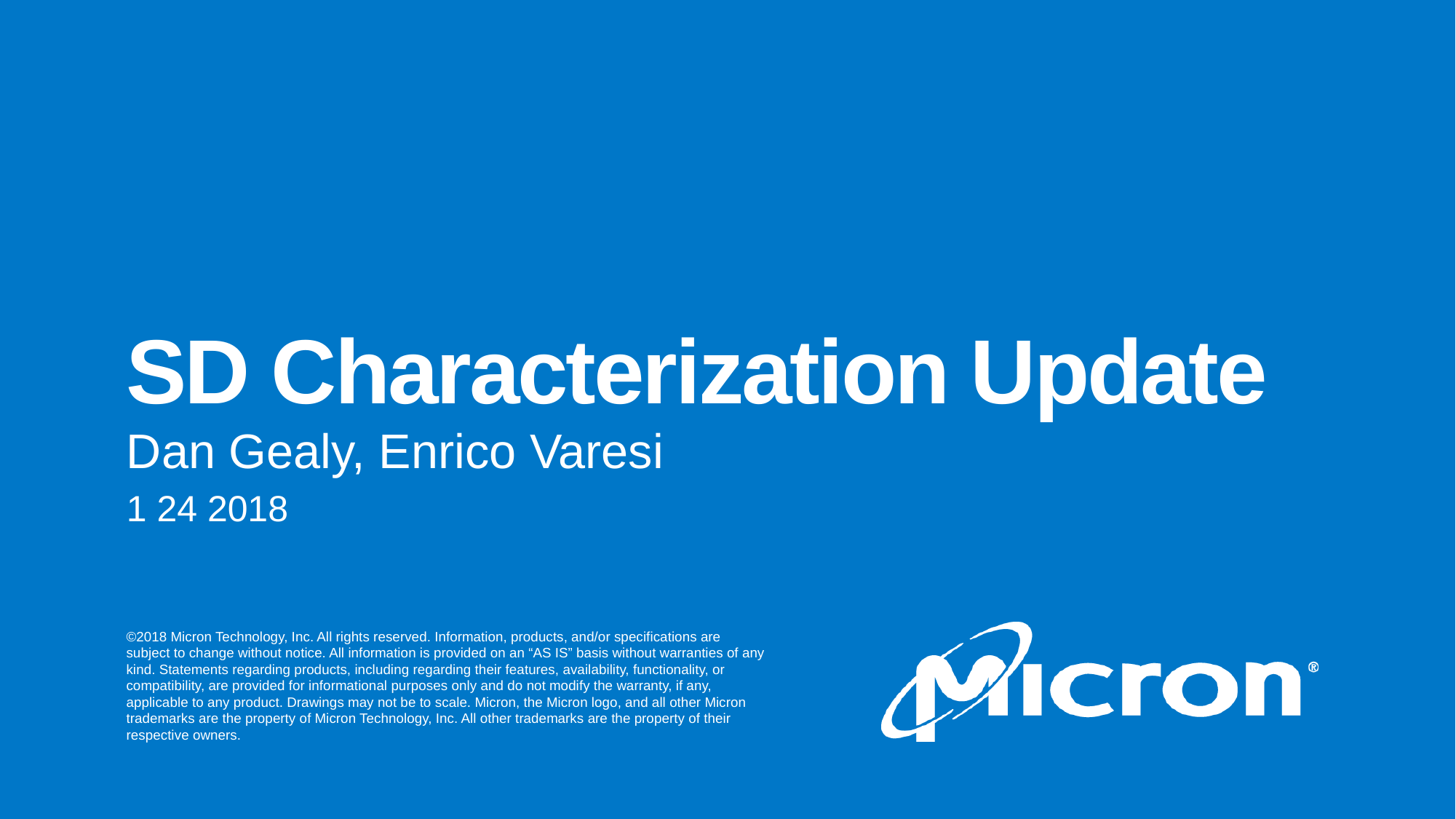

# SD Characterization Update
Dan Gealy, Enrico Varesi
1 24 2018
Micron/Intel Confidential
1
January 24, 2018